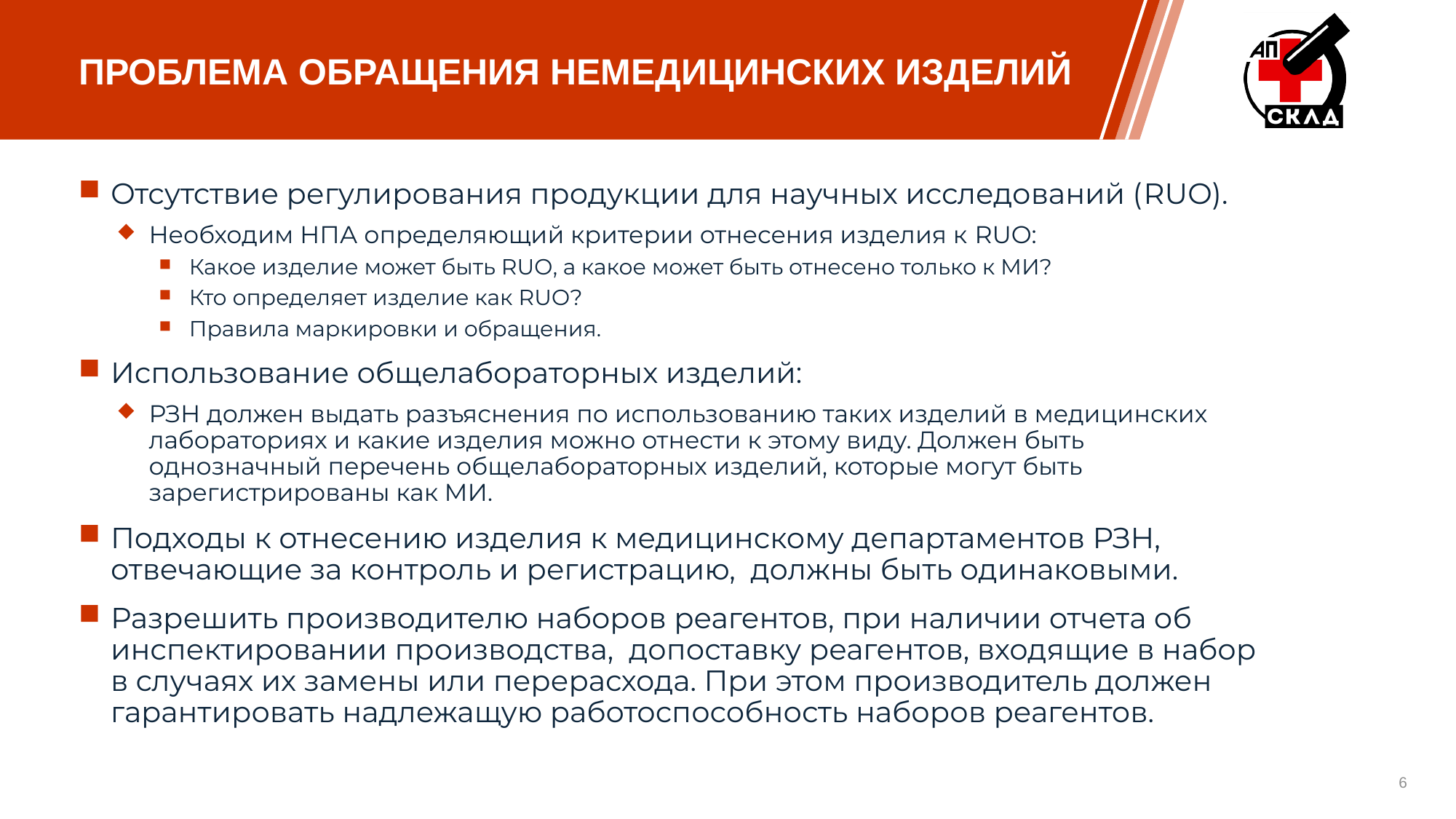

Проблема обращения немедицинских изделий
Отсутствие регулирования продукции для научных исследований (RUO).
Необходим НПА определяющий критерии отнесения изделия к RUO:
Какое изделие может быть RUO, а какое может быть отнесено только к МИ?
Кто определяет изделие как RUO?
Правила маркировки и обращения.
Использование общелабораторных изделий:
РЗН должен выдать разъяснения по использованию таких изделий в медицинских лабораториях и какие изделия можно отнести к этому виду. Должен быть однозначный перечень общелабораторных изделий, которые могут быть зарегистрированы как МИ.
Подходы к отнесению изделия к медицинскому департаментов РЗН, отвечающие за контроль и регистрацию,  должны быть одинаковыми.
Разрешить производителю наборов реагентов, при наличии отчета об инспектировании производства,  допоставку реагентов, входящие в набор в случаях их замены или перерасхода. При этом производитель должен гарантировать надлежащую работоспособность наборов реагентов.
6